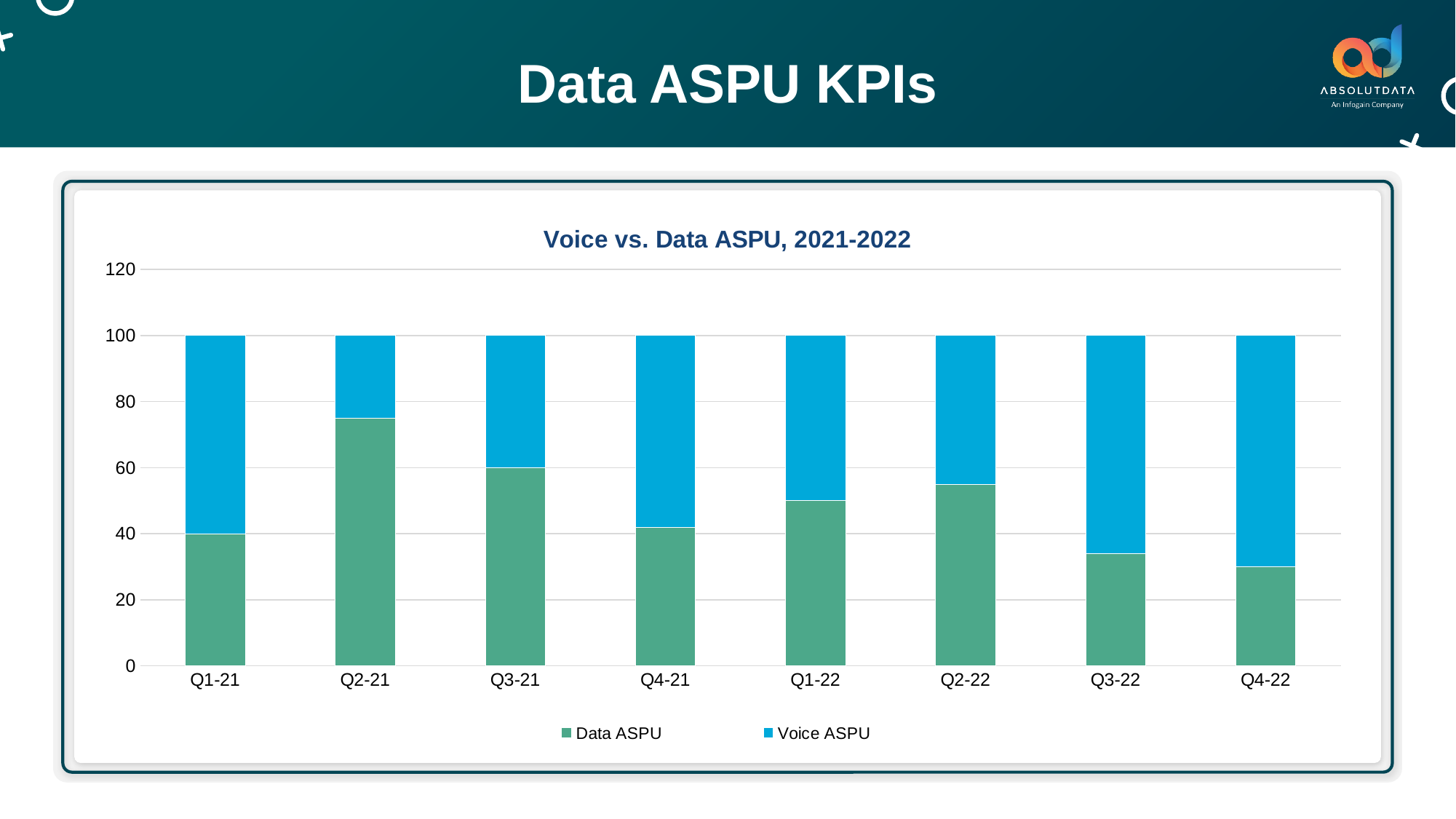

Data ASPU KPIs

### Chart: Voice vs. Data ASPU, 2021-2022

| Category | Data ASPU | Voice ASPU |
|---|---|---|
| Q1-21 | 40.0 | 60.0 |
| Q2-21 | 75.0 | 25.0 |
| Q3-21 | 60.0 | 40.0 |
| Q4-21 | 42.0 | 58.0 |
| Q1-22 | 50.0 | 50.0 |
| Q2-22 | 55.0 | 45.0 |
| Q3-22 | 34.0 | 66.0 |
| Q4-22 | 30.0 | 70.0 |